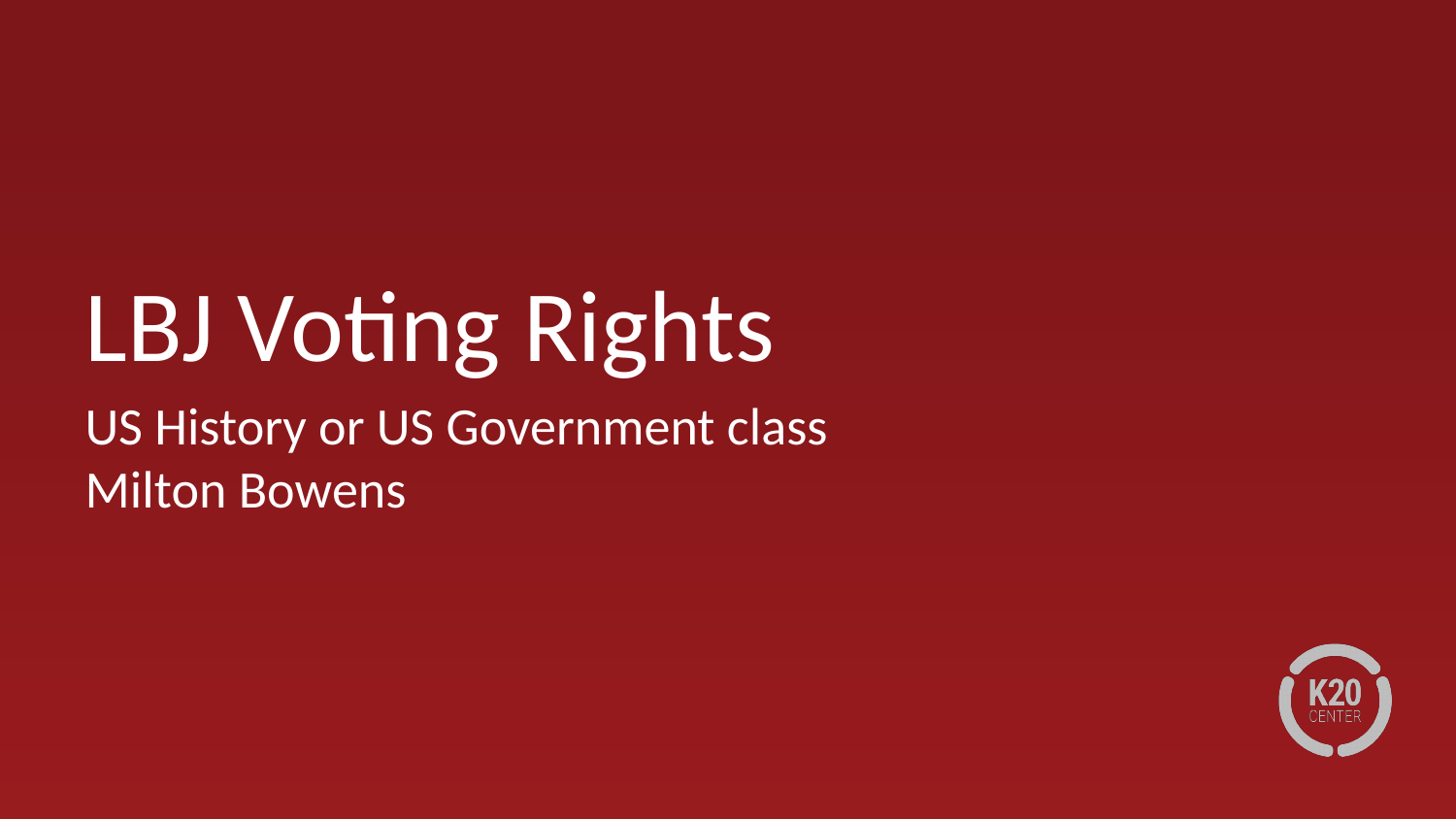

# LBJ Voting Rights
US History or US Government class
Milton Bowens